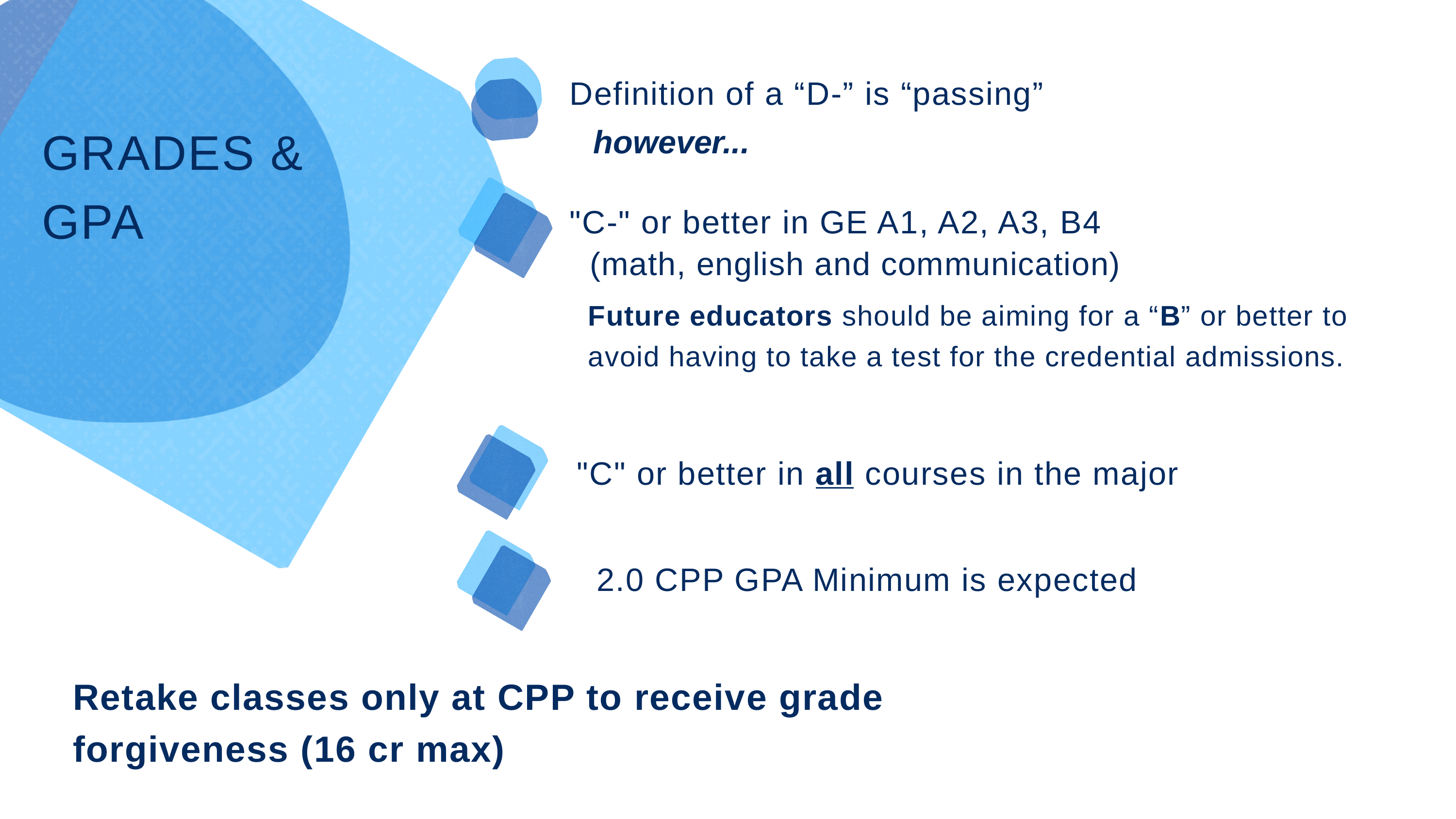

Definition of a “D-” is “passing”

however...
GRADES & GPA
"C-" or better in GE A1, A2, A3, B4

(math, english and communication)
Future educators should be aiming for a “B” or better to avoid having to take a test for the credential admissions.

"C" or better in all courses in the major

2.0 CPP GPA Minimum is expected

Retake classes only at CPP to receive grade forgiveness (16 cr max)